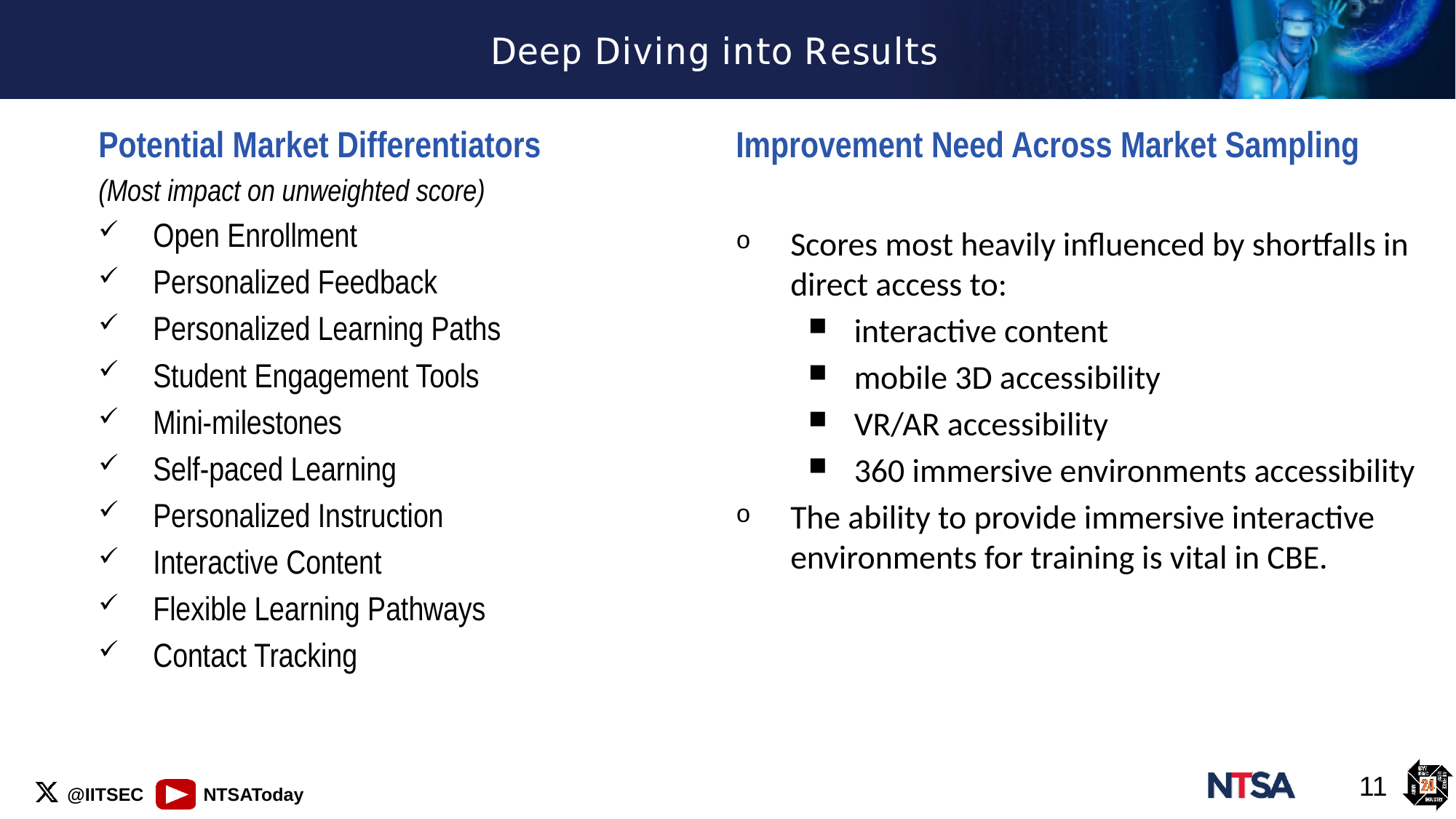

# Deep Diving into Results
Potential Market Differentiators
(Most impact on unweighted score)
Open Enrollment
Personalized Feedback
Personalized Learning Paths
Student Engagement Tools
Mini-milestones
Self-paced Learning
Personalized Instruction
Interactive Content
Flexible Learning Pathways
Contact Tracking
Improvement Need Across Market Sampling

Scores most heavily influenced by shortfalls in direct access to:
interactive content
mobile 3D accessibility
VR/AR accessibility
360 immersive environments accessibility
The ability to provide immersive interactive environments for training is vital in CBE.
11